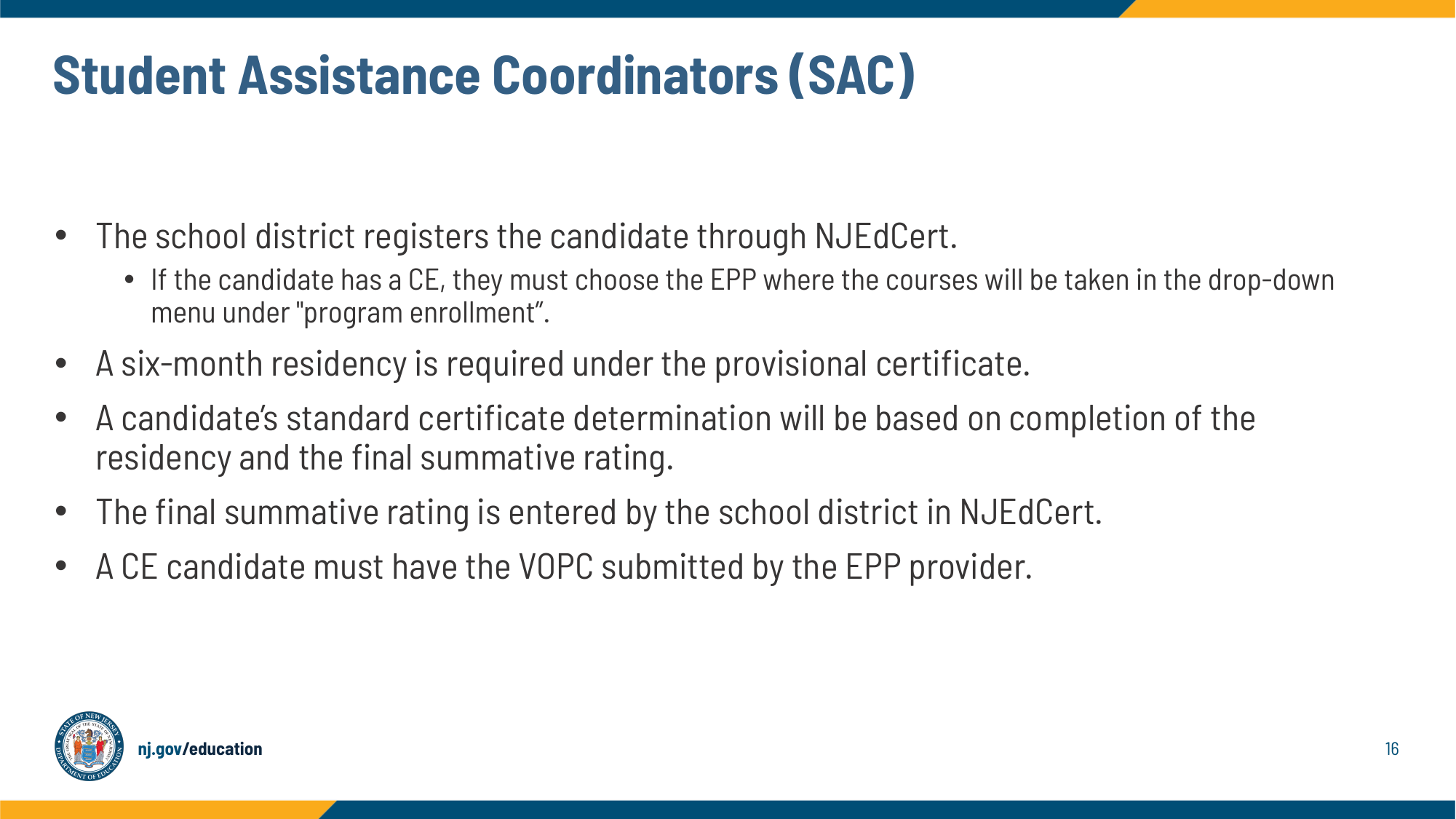

# Student Assistance Coordinators (SAC)
The school district registers the candidate through NJEdCert.
If the candidate has a CE, they must choose the EPP where the courses will be taken in the drop-down menu under "program enrollment”.
A six-month residency is required under the provisional certificate.
A candidate’s standard certificate determination will be based on completion of the residency and the final summative rating.
The final summative rating is entered by the school district in NJEdCert.
A CE candidate must have the VOPC submitted by the EPP provider.